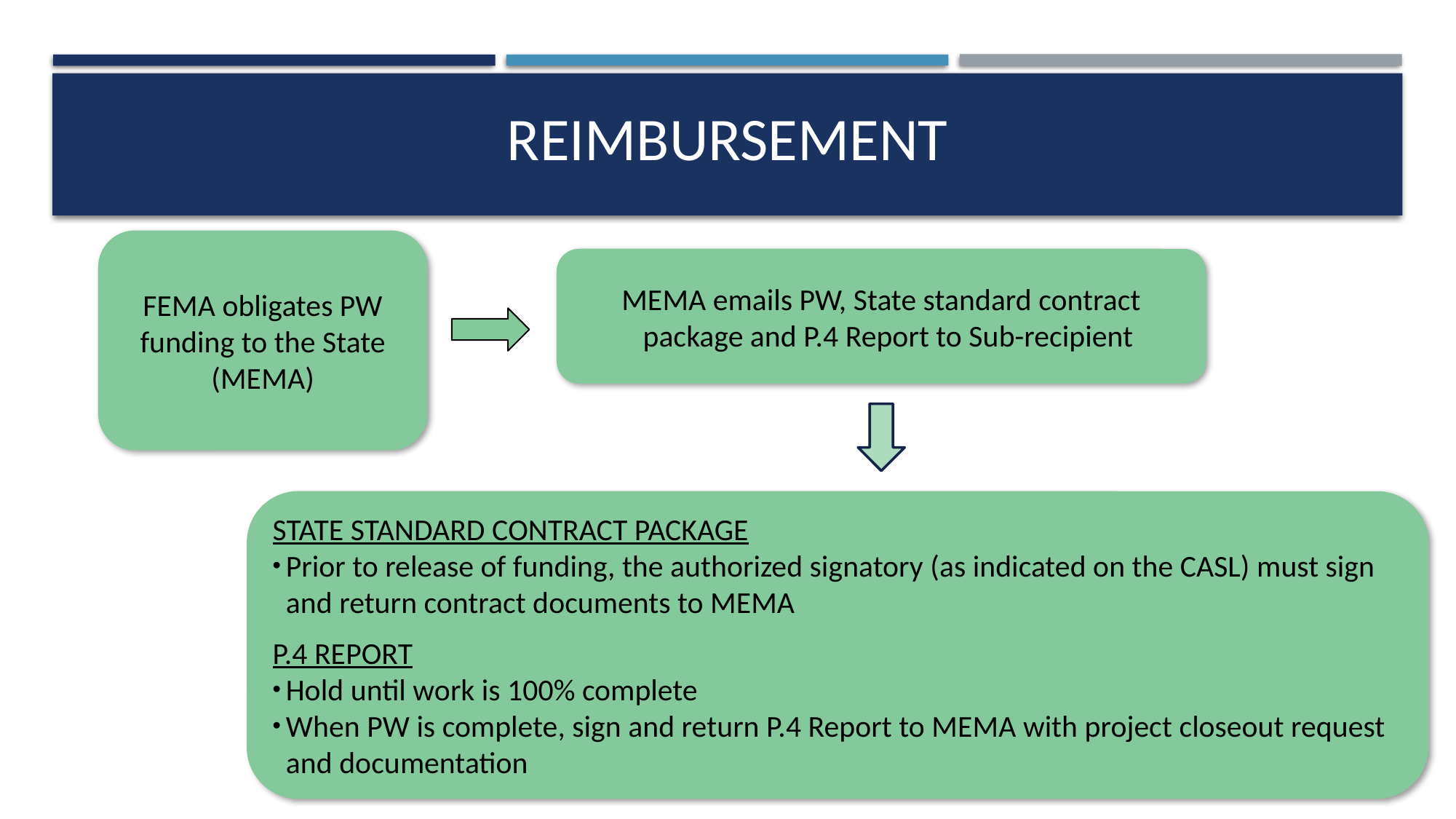

# REIMBURSEMENT
FEMA obligates PW funding to the State (MEMA)
MEMA emails PW, State standard contract package and P.4 Report to Sub-recipient

STATE STANDARD CONTRACT PACKAGE
Prior to release of funding, the authorized signatory (as indicated on the CASL) must sign and return contract documents to MEMA

P.4 REPORT
Hold until work is 100% complete
When PW is complete, sign and return P.4 Report to MEMA with project closeout request and documentation